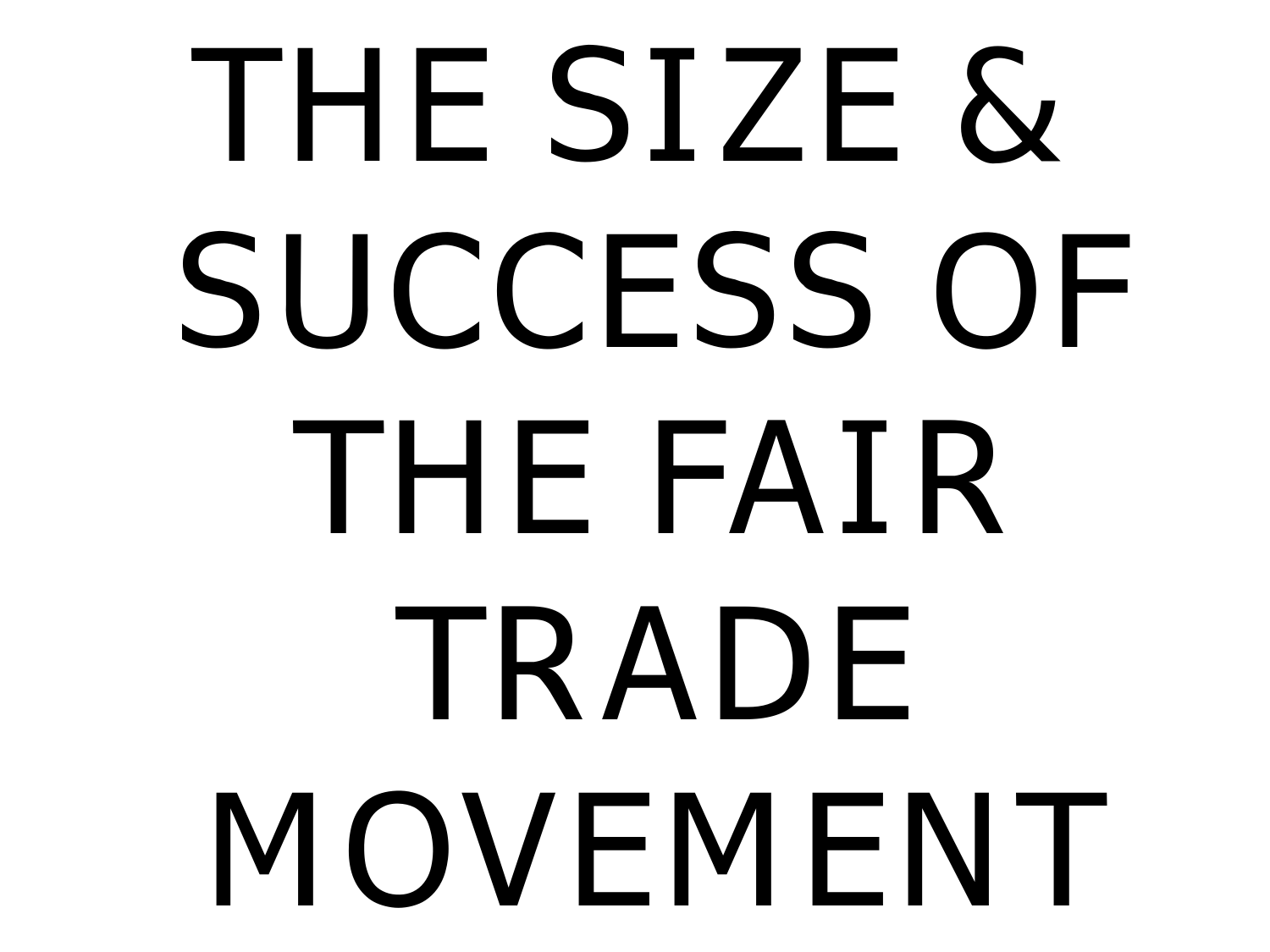

THE SIZE & SUCCESS OF THE FAIR TRADE MOVEMENT